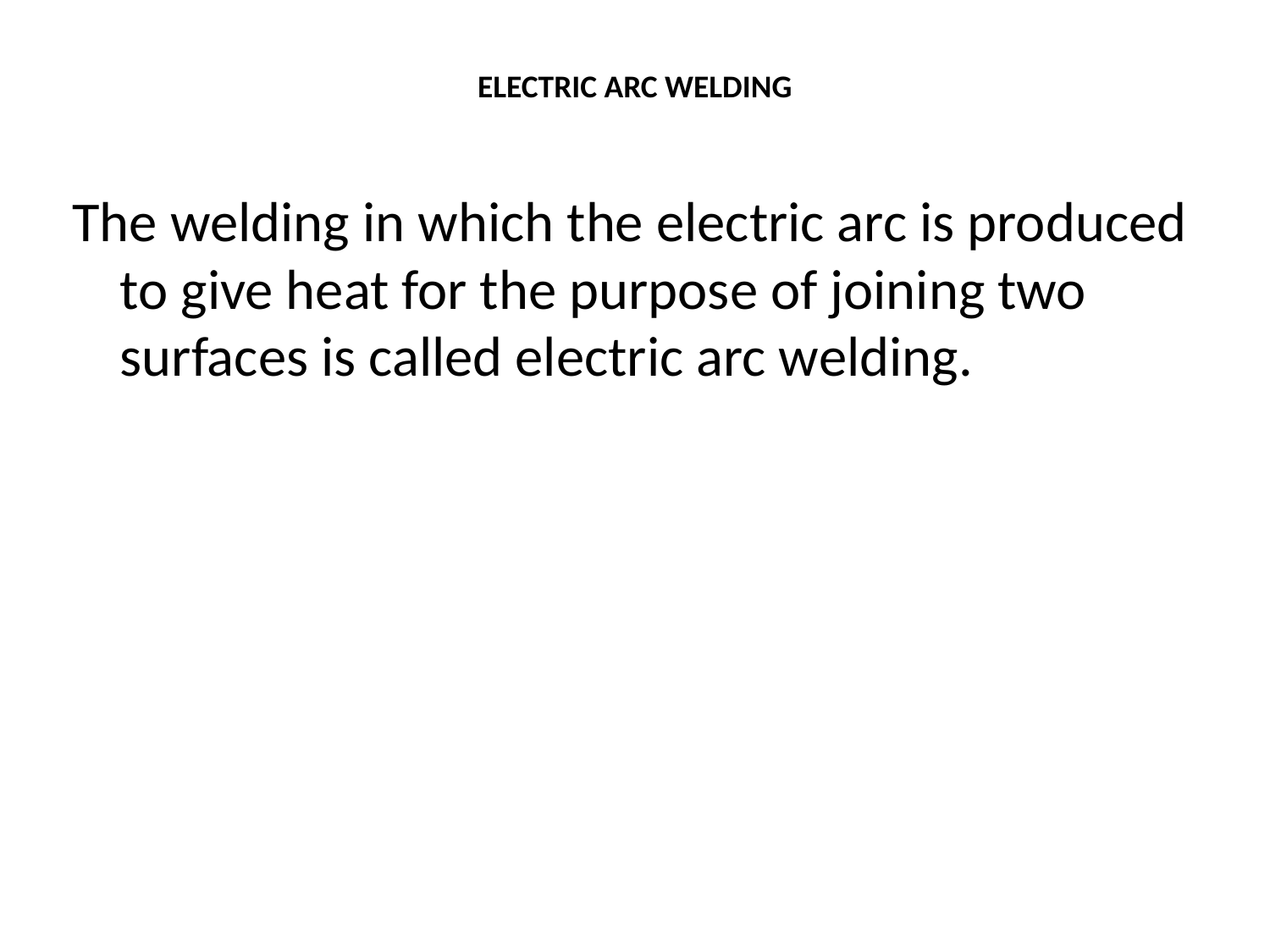

# ELECTRIC ARC WELDING
The welding in which the electric arc is produced to give heat for the purpose of joining two surfaces is called electric arc welding.